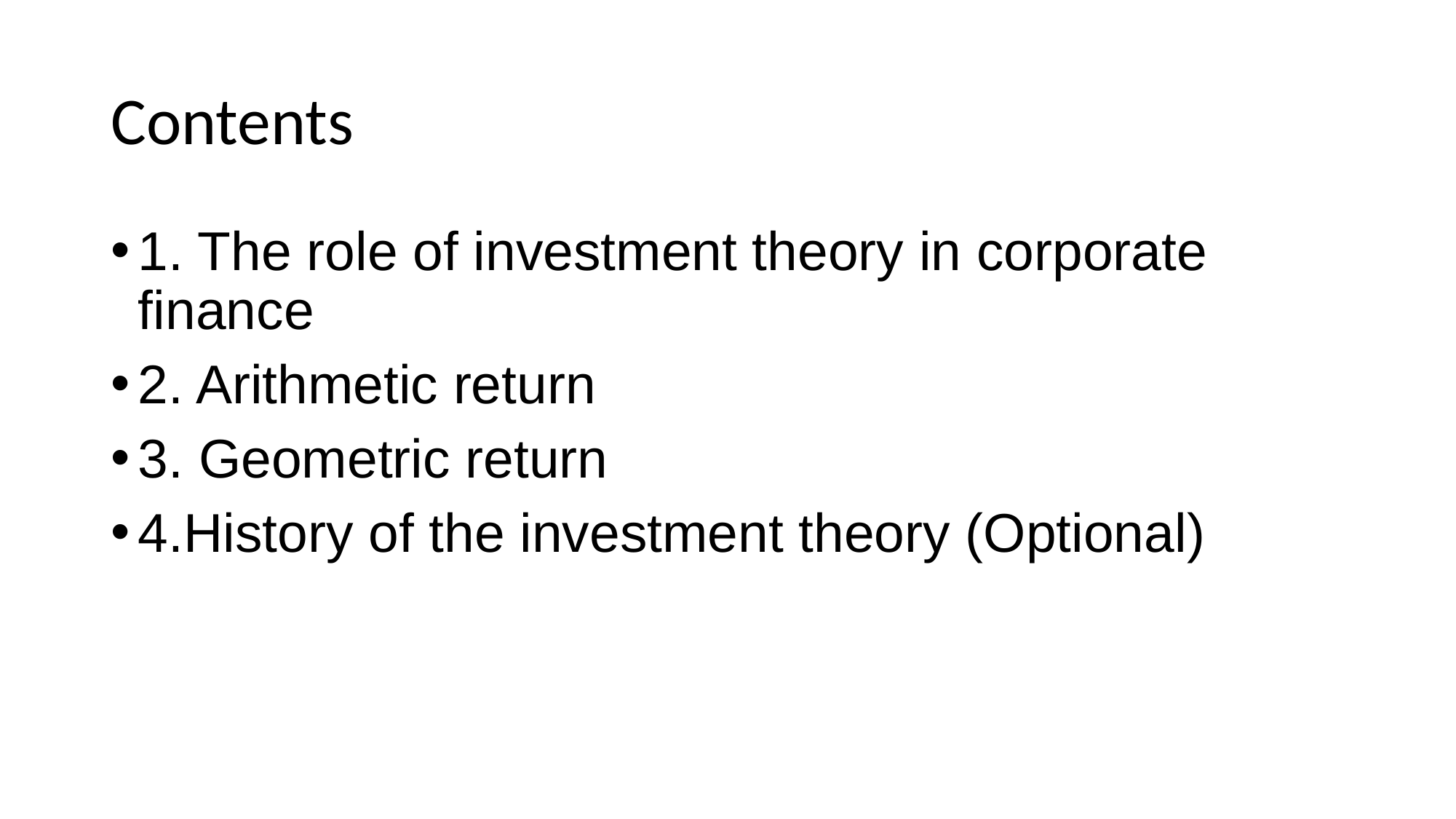

# Contents
1. The role of investment theory in corporate finance
2. Arithmetic return
3. Geometric return
4.History of the investment theory (Optional)